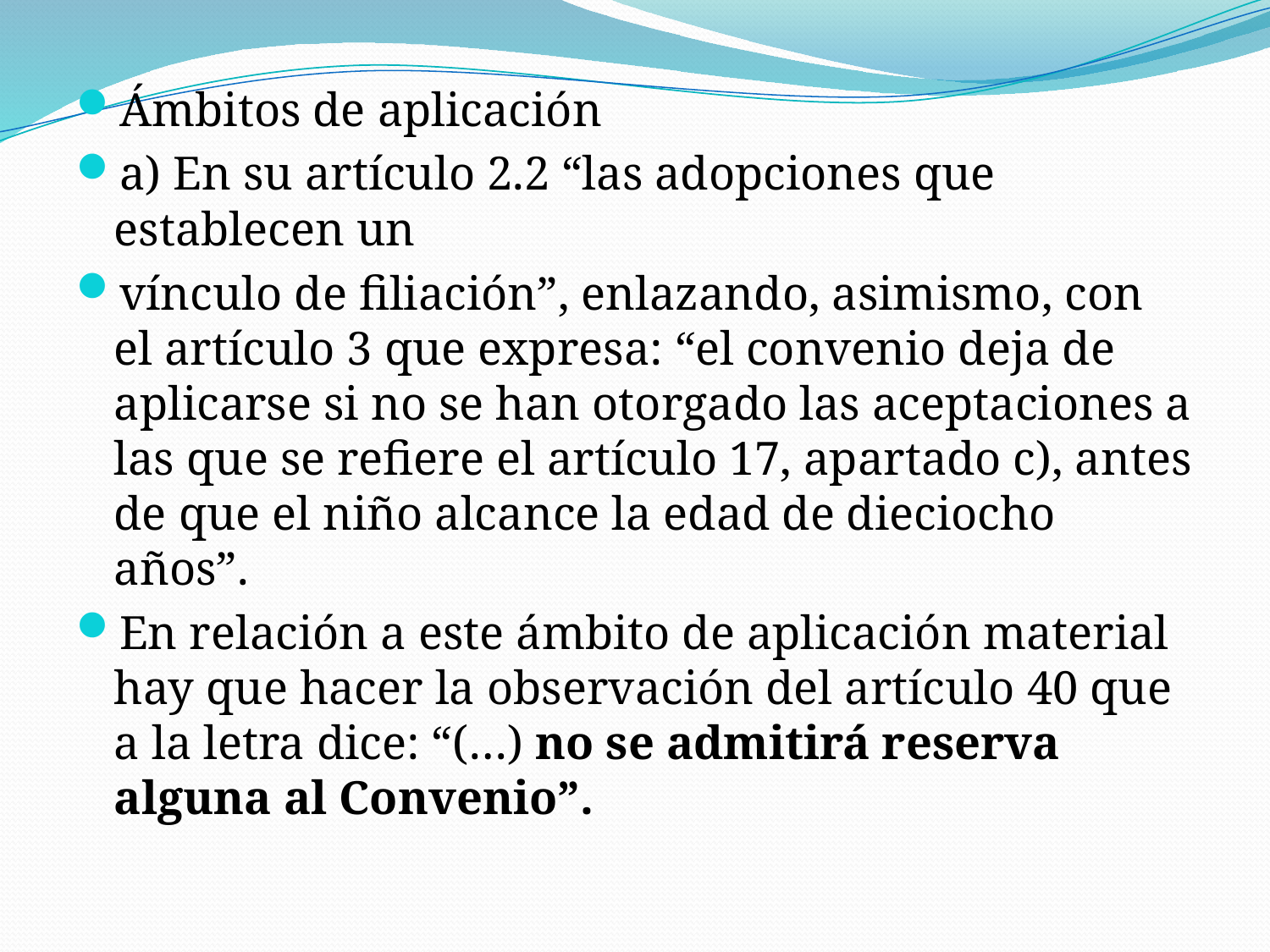

Ámbitos de aplicación
a) En su artículo 2.2 “las adopciones que establecen un
vínculo de filiación”, enlazando, asimismo, con el artículo 3 que expresa: “el convenio deja de aplicarse si no se han otorgado las aceptaciones a las que se refiere el artículo 17, apartado c), antes de que el niño alcance la edad de dieciocho años”.
En relación a este ámbito de aplicación material hay que hacer la observación del artículo 40 que a la letra dice: “(…) no se admitirá reserva alguna al Convenio”.